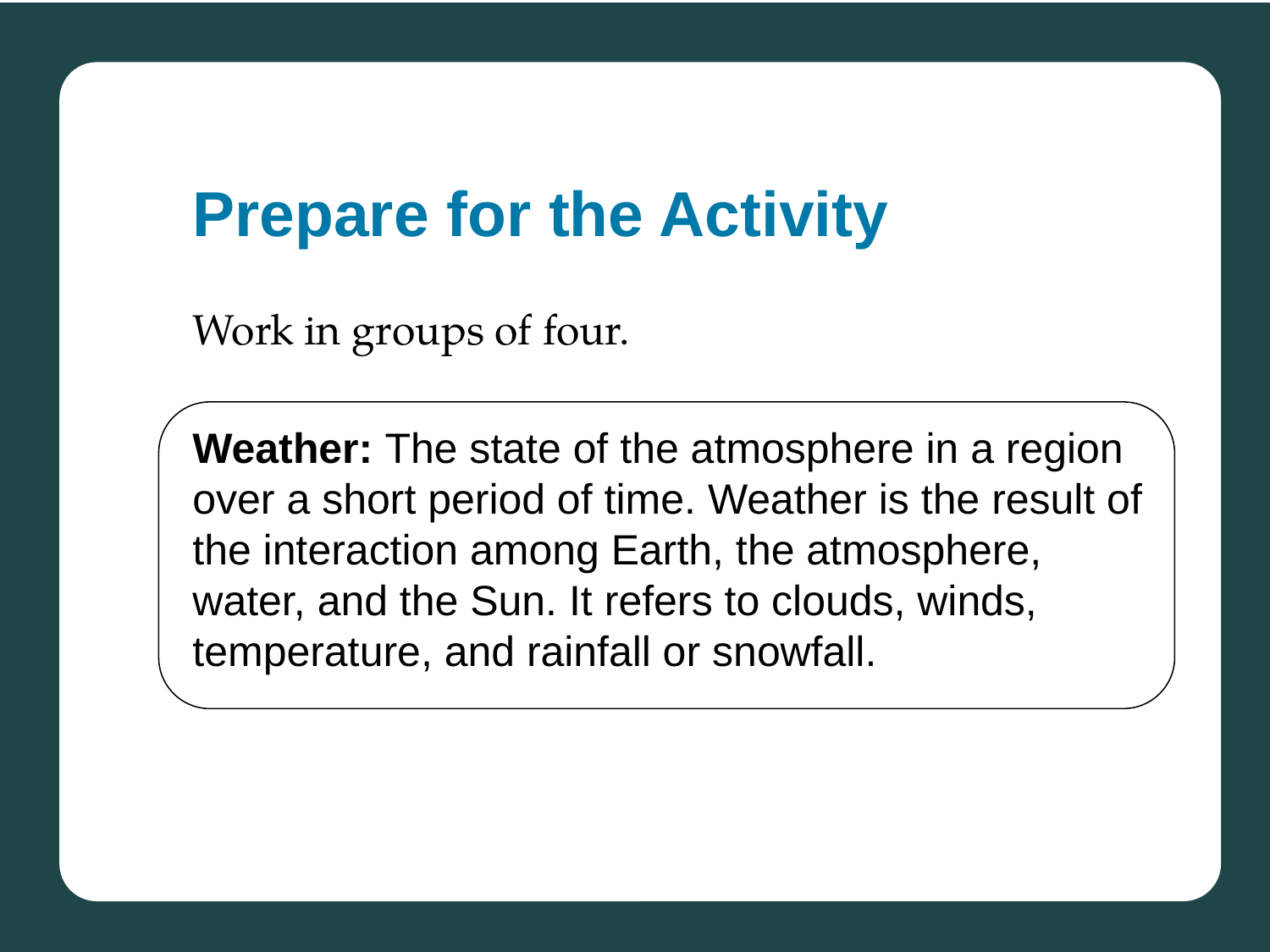

# Prepare for the Activity
Work in groups of four.

Weather: The state of the atmosphere in a region over a short period of time. Weather is the result of the interaction among Earth, the atmosphere, water, and the Sun. It refers to clouds, winds, temperature, and rainfall or snowfall.